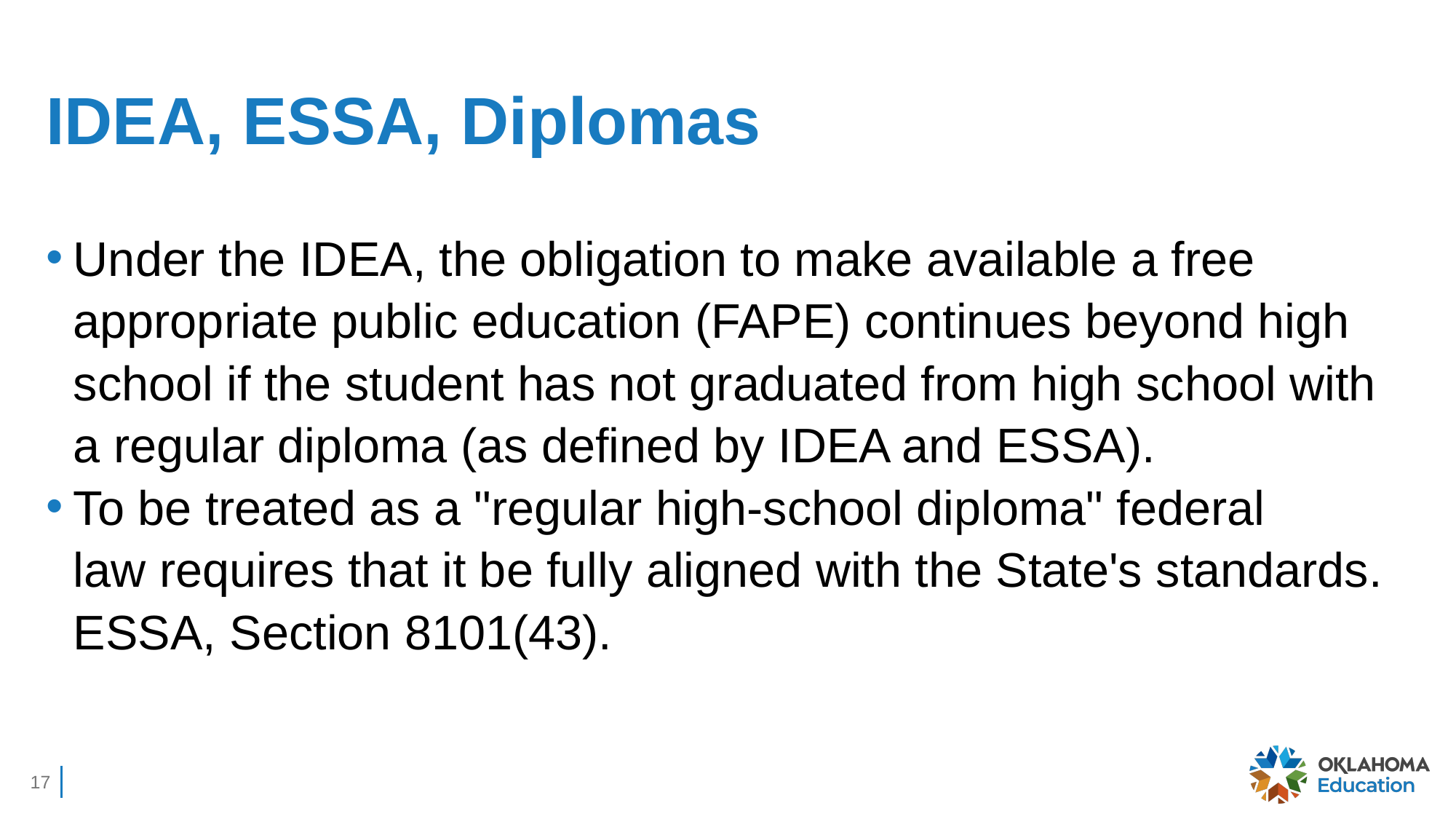

# IDEA, ESSA, Diplomas
Under the IDEA, the obligation to make available a free appropriate public education (FAPE) continues beyond high school if the student has not graduated from high school with a regular diploma (as defined by IDEA and ESSA).
To be treated as a "regular high-school diploma" federal law requires that it be fully aligned with the State's standards. ESSA, Section 8101(43).

17